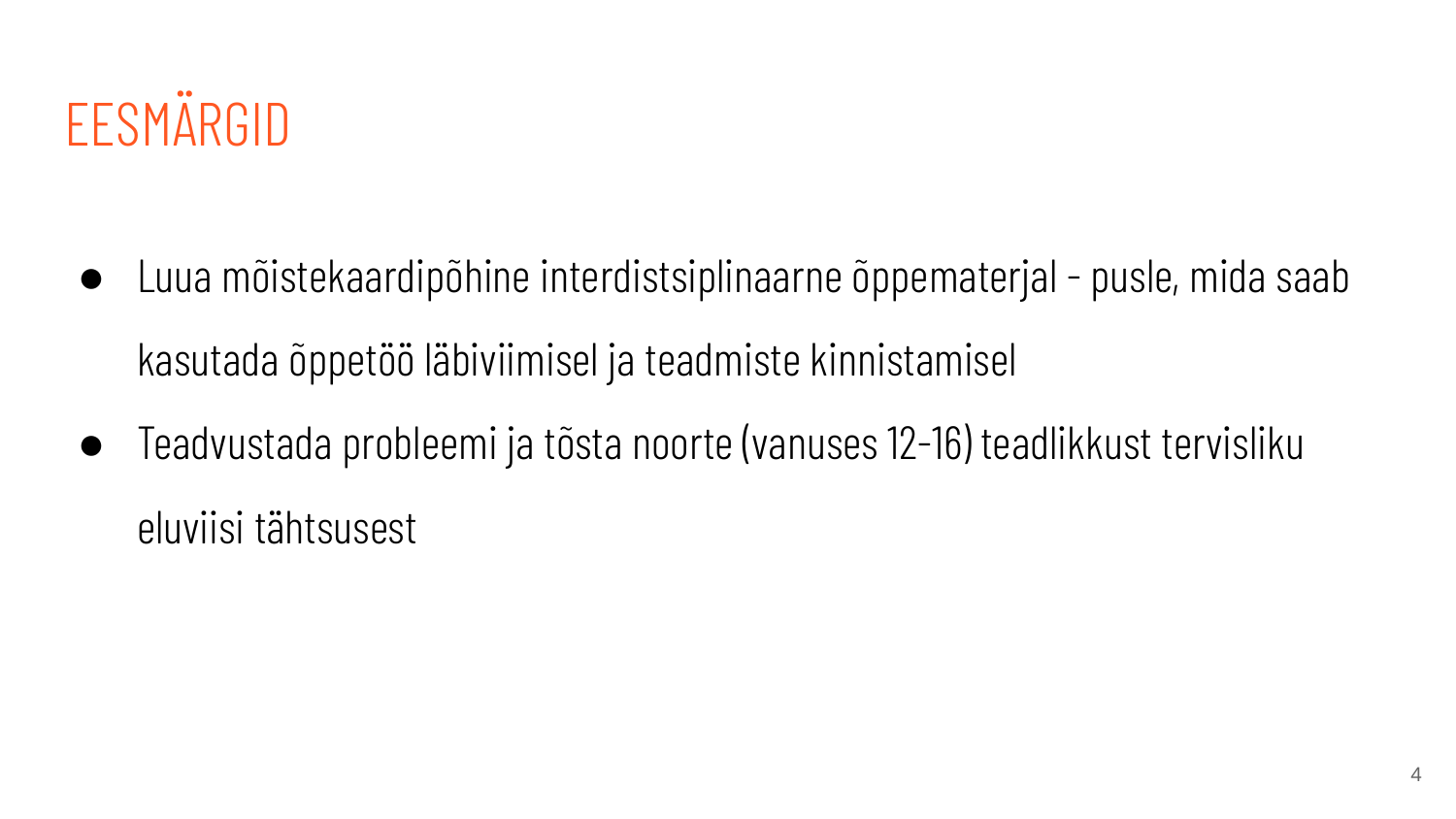

# EESMÄRGID
Luua mõistekaardipõhine interdistsiplinaarne õppematerjal - pusle, mida saab kasutada õppetöö läbiviimisel ja teadmiste kinnistamisel
Teadvustada probleemi ja tõsta noorte (vanuses 12-16) teadlikkust tervisliku eluviisi tähtsusest

4